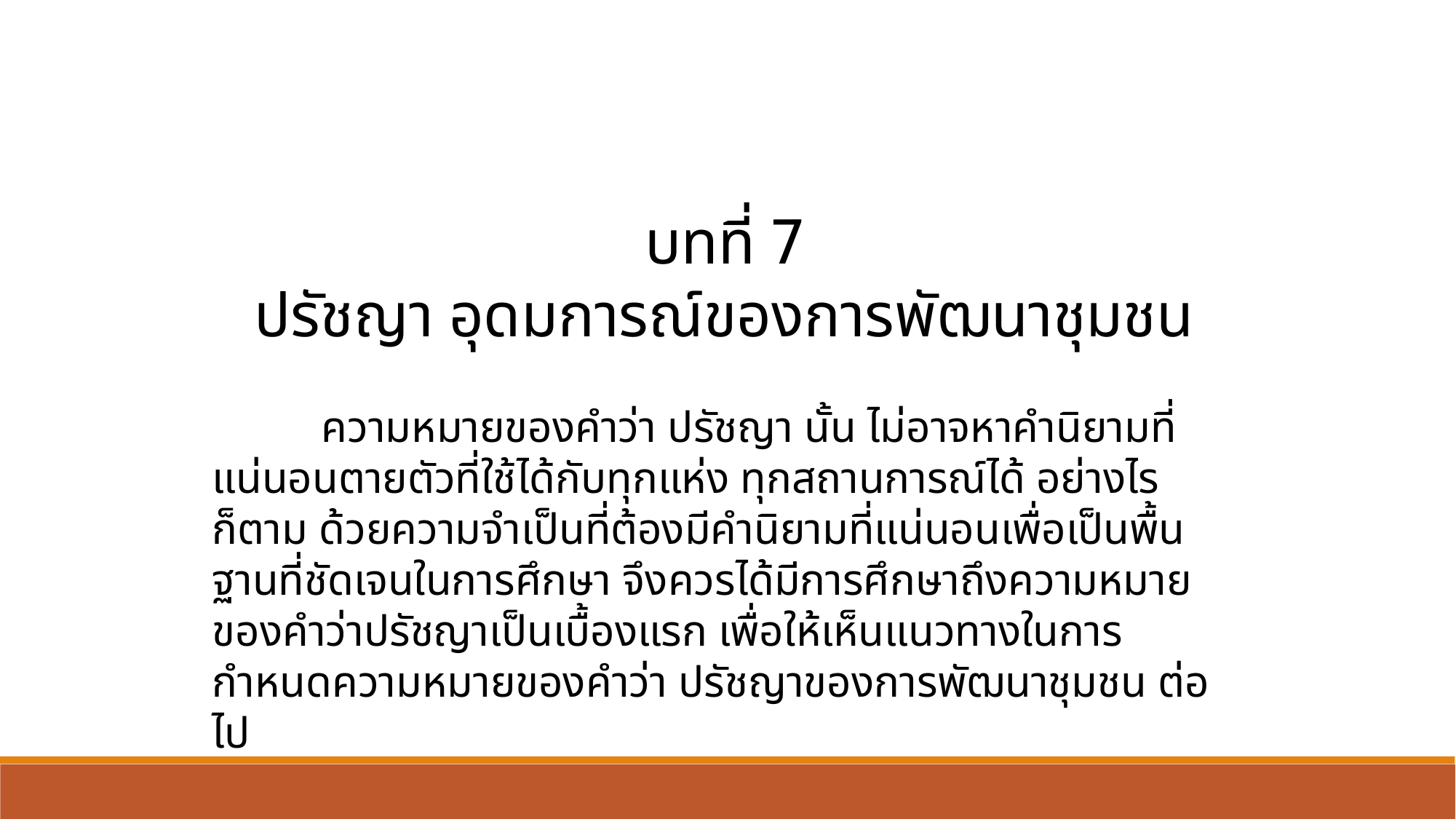

บทที่ 7
ปรัชญา อุดมการณ์ของการพัฒนาชุมชน

	ความหมายของคำว่า ปรัชญา นั้น ไม่อาจหาคำนิยามที่แน่นอนตายตัวที่ใช้ได้กับทุกแห่ง ทุกสถานการณ์ได้ อย่างไรก็ตาม ด้วยความจำเป็นที่ต้องมีคำนิยามที่แน่นอนเพื่อเป็นพื้นฐานที่ชัดเจนในการศึกษา จึงควรได้มีการศึกษาถึงความหมายของคำว่าปรัชญาเป็นเบื้องแรก เพื่อให้เห็นแนวทางในการกำหนดความหมายของคำว่า ปรัชญาของการพัฒนาชุมชน ต่อไป